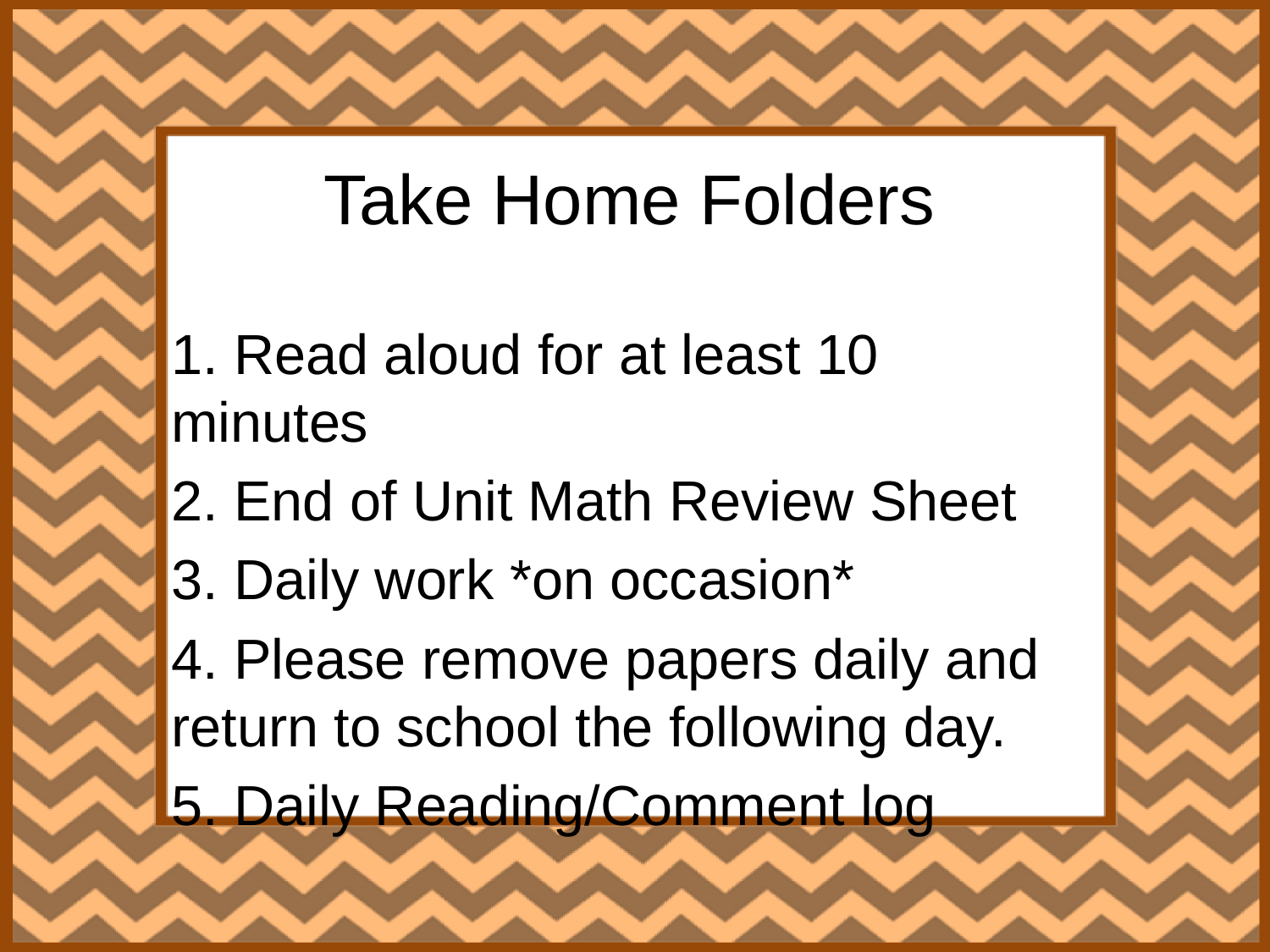

Take Home Folders
1. Read aloud for at least 10 minutes
2. End of Unit Math Review Sheet
3. Daily work *on occasion*
4. Please remove papers daily and return to school the following day.
5. Daily Reading/Comment log